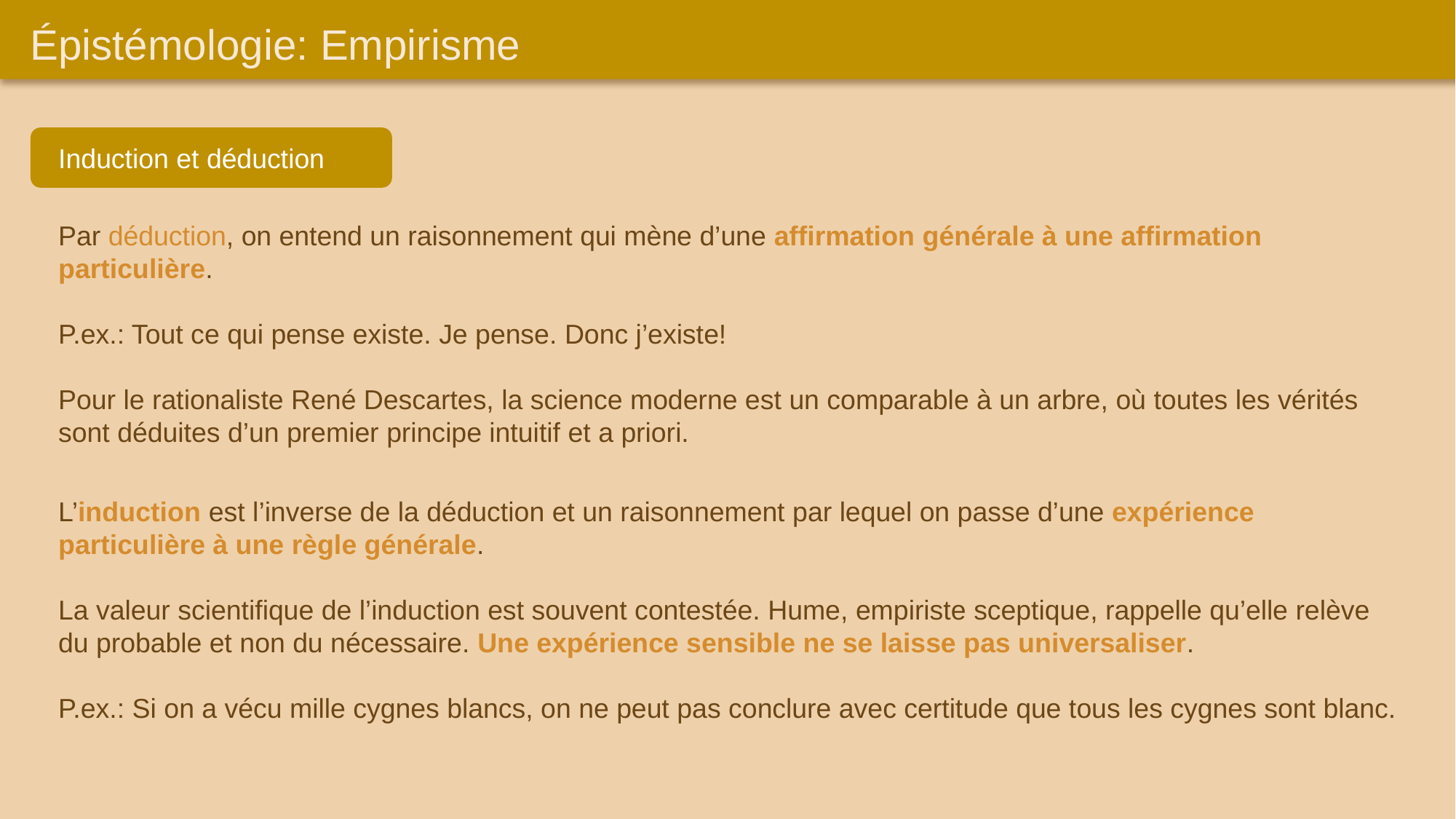

Épistémologie: Empirisme

Induction et déduction
Par déduction, on entend un raisonnement qui mène d’une affirmation générale à une affirmation particulière.

P.ex.: Tout ce qui pense existe. Je pense. Donc j’existe!

Pour le rationaliste René Descartes, la science moderne est un comparable à un arbre, où toutes les vérités sont déduites d’un premier principe intuitif et a priori.
L’induction est l’inverse de la déduction et un raisonnement par lequel on passe d’une expérience particulière à une règle générale.

La valeur scientifique de l’induction est souvent contestée. Hume, empiriste sceptique, rappelle qu’elle relève du probable et non du nécessaire. Une expérience sensible ne se laisse pas universaliser.

P.ex.: Si on a vécu mille cygnes blancs, on ne peut pas conclure avec certitude que tous les cygnes sont blanc.